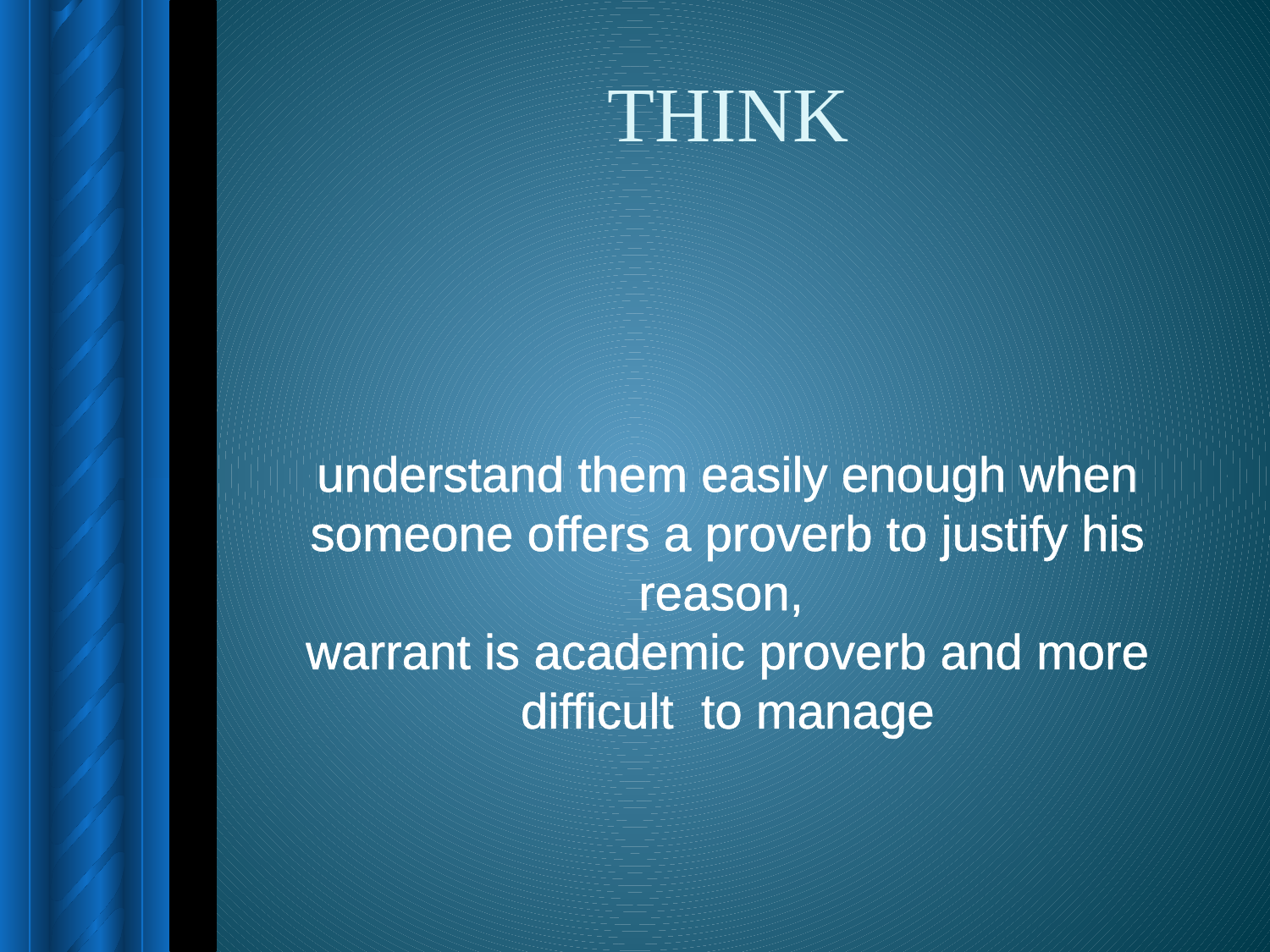

# THINK
understand them easily enough when someone offers a proverb to justify his reason,
warrant is academic proverb and more difficult  to manage